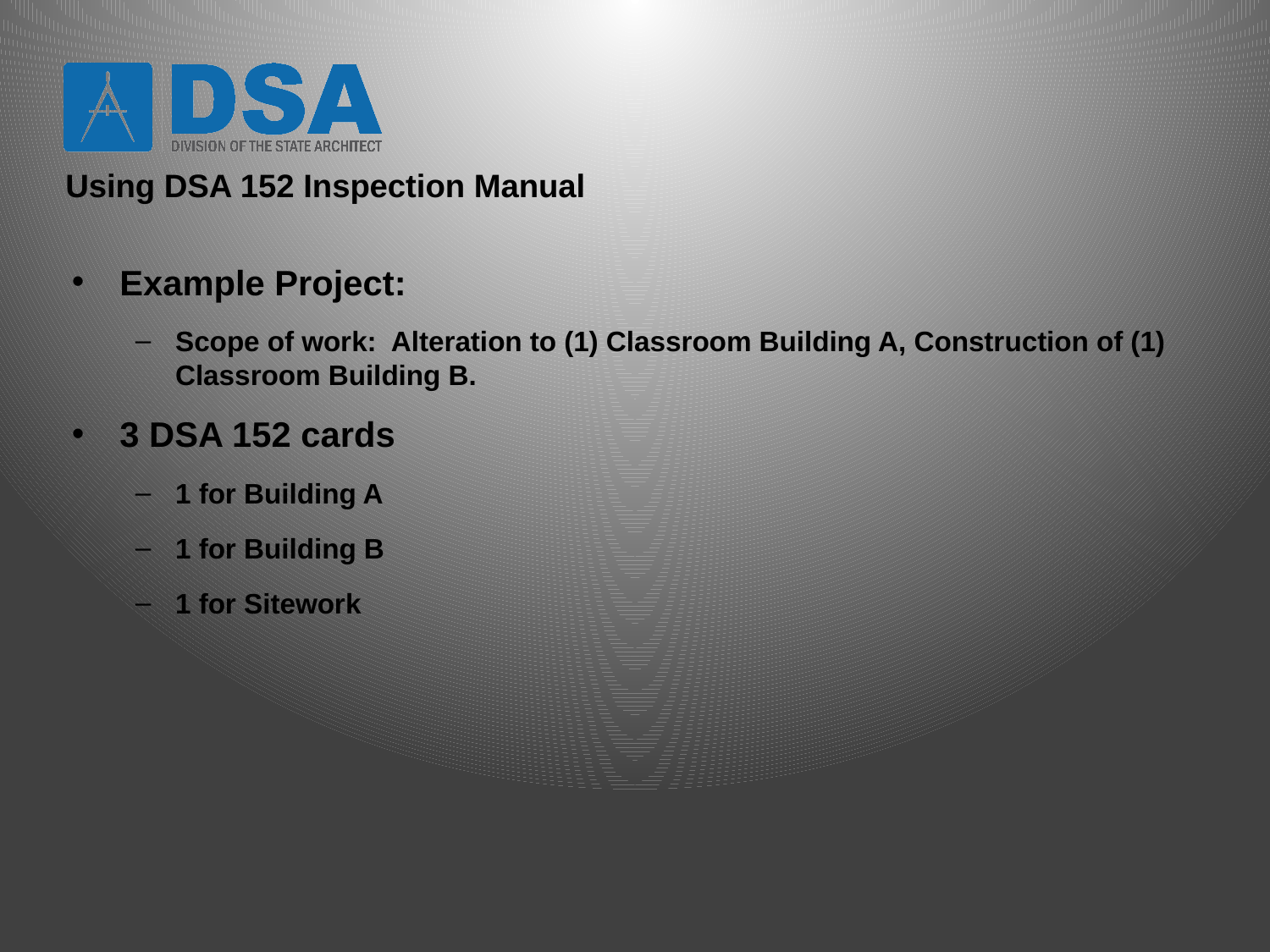

Using DSA 152 Inspection Manual
Example Project:
Scope of work:  Alteration to (1) Classroom Building A, Construction of (1) Classroom Building B.
3 DSA 152 cards
1 for Building A
1 for Building B
1 for Sitework